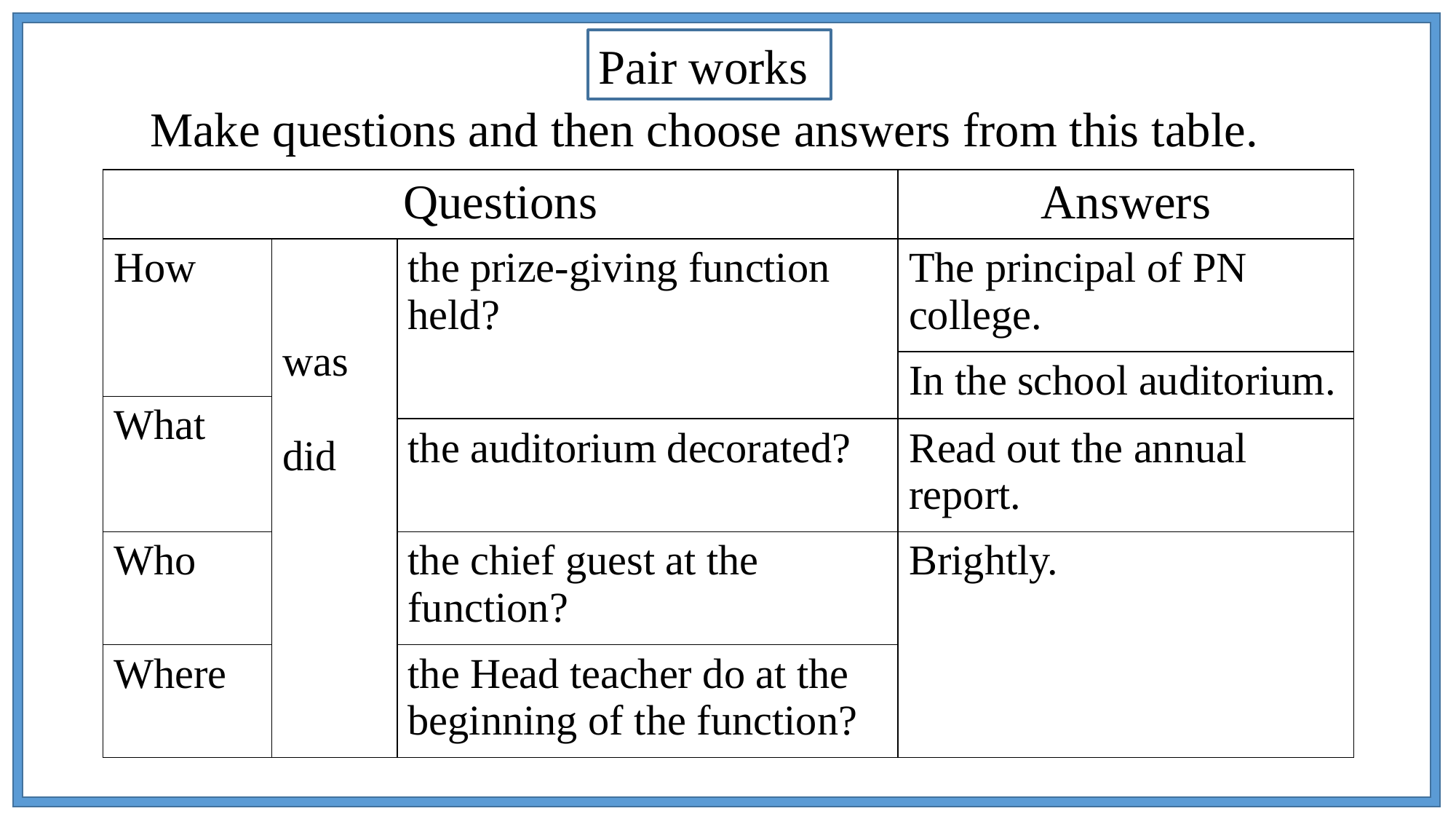

Pair works
Make questions and then choose answers from this table.
| Questions |  |  | Answers |
| --- | --- | --- | --- |
| How | was did | the prize-giving function held? | The principal of PN college. |
|  |  |  | In the school auditorium. |
| What |  |  |  |
|  |  | the auditorium decorated? | Read out the annual report. |
| Who |  | the chief guest at the function? | Brightly. |
| Where |  | the Head teacher do at the beginning of the function? |  |